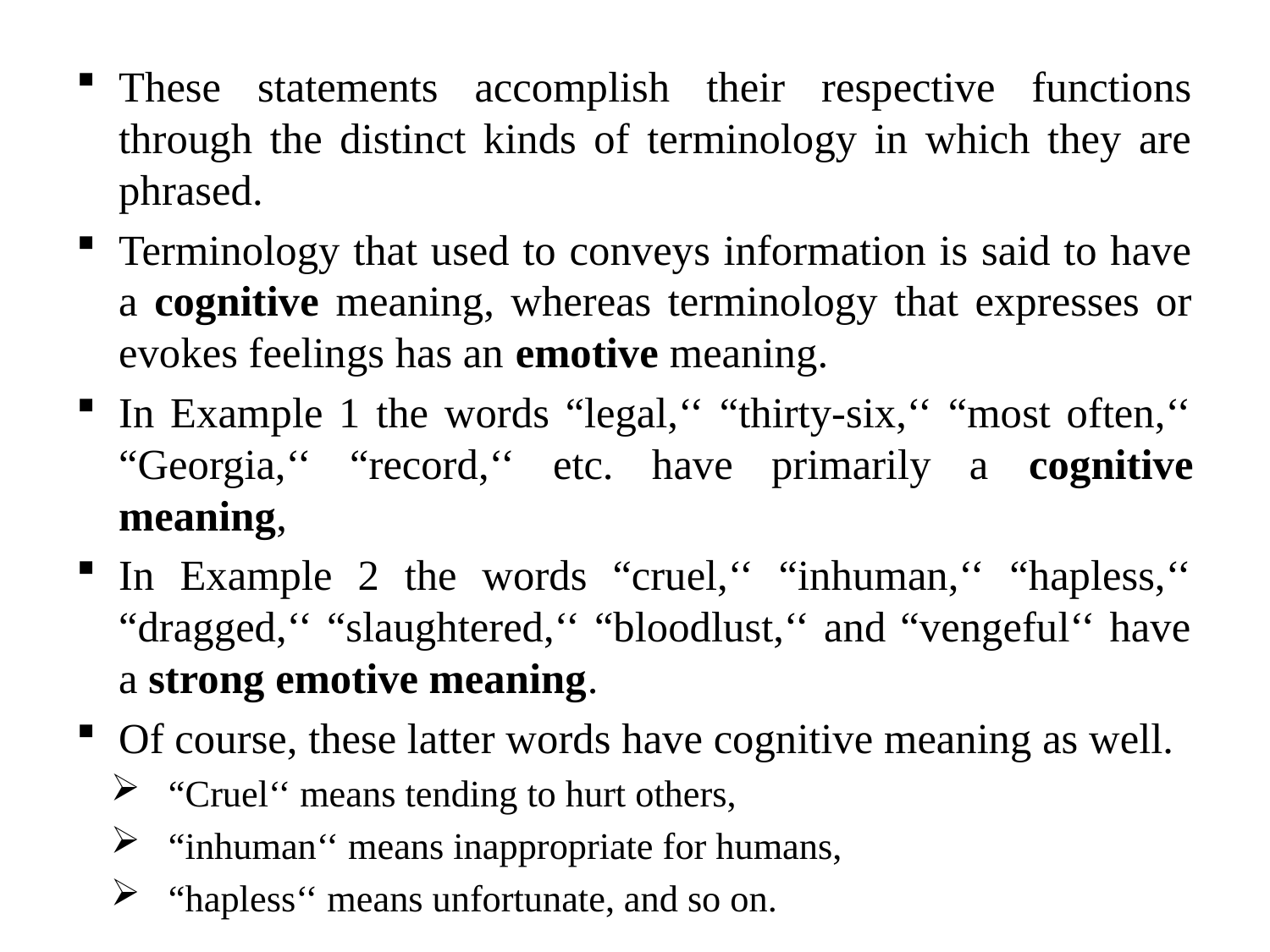

These statements accomplish their respective functions through the distinct kinds of terminology in which they are phrased.
Terminology that used to conveys information is said to have a cognitive meaning, whereas terminology that expresses or evokes feelings has an emotive meaning.
In Example 1 the words “legal,‘‘ “thirty-six,‘‘ “most often,‘‘ “Georgia,‘‘ “record,‘‘ etc. have primarily a cognitive meaning,
In Example 2 the words “cruel,‘‘ “inhuman,‘‘ “hapless,‘‘ “dragged,‘‘ “slaughtered,‘‘ “bloodlust,‘‘ and “vengeful‘‘ have a strong emotive meaning.
Of course, these latter words have cognitive meaning as well.
“Cruel‘‘ means tending to hurt others,
“inhuman‘‘ means inappropriate for humans,
“hapless‘‘ means unfortunate, and so on.